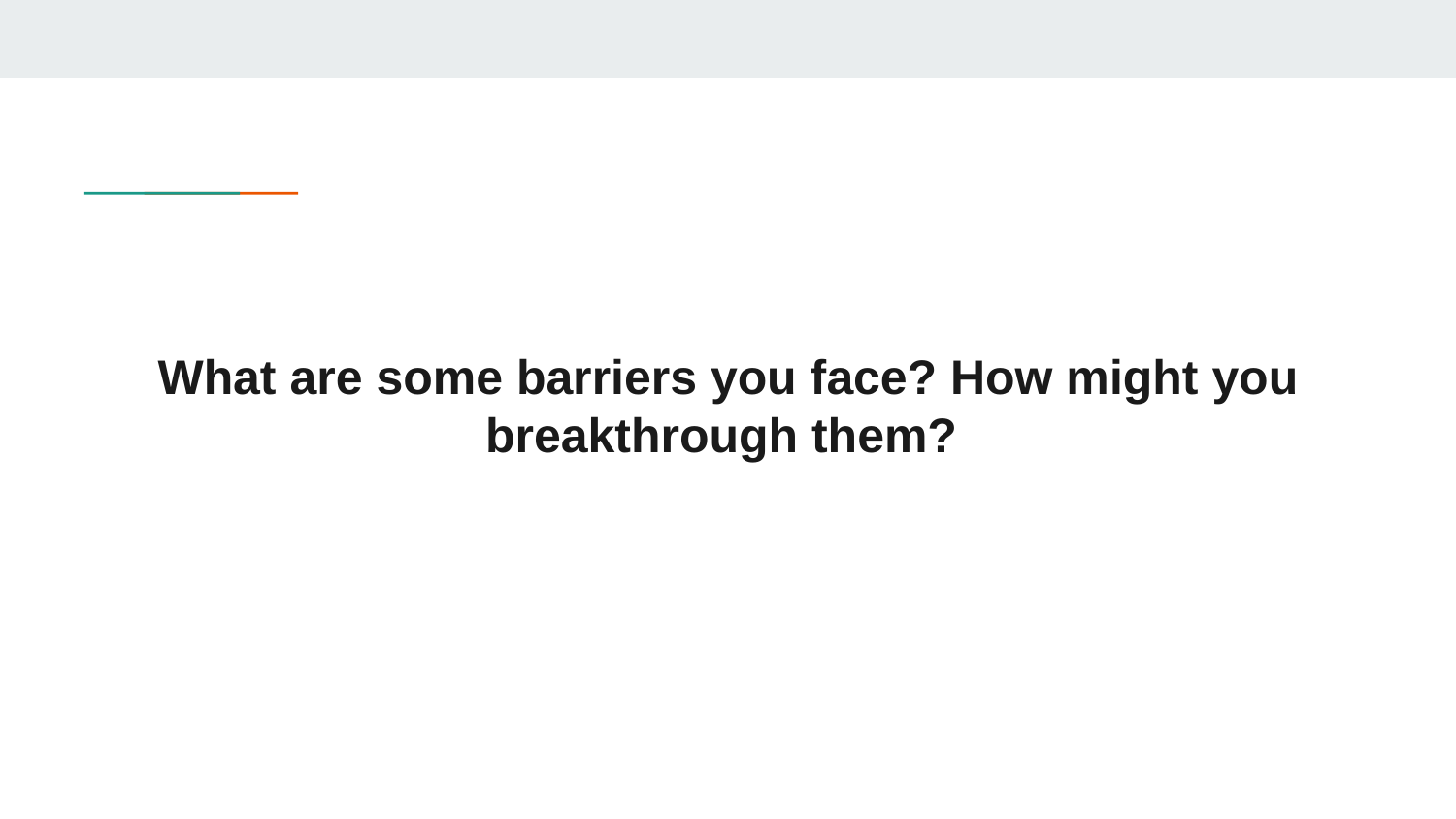

#
What are some barriers you face? How might you breakthrough them?